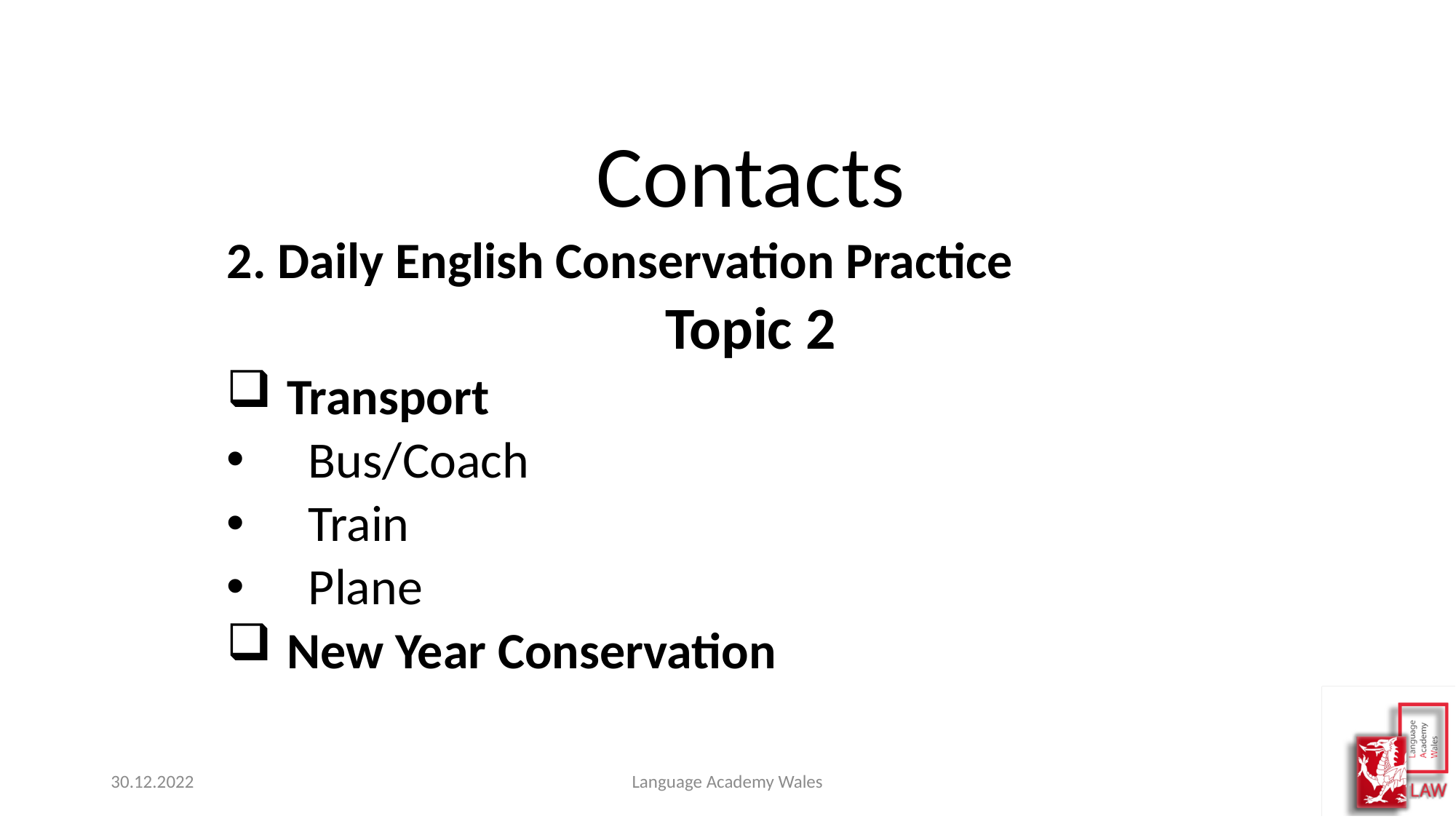

Contacts
2. Daily English Conservation Practice
Topic 2
   Transport
     Bus/Coach
     Train
     Plane
   New Year Conservation

30.12.2022
Language Academy Wales